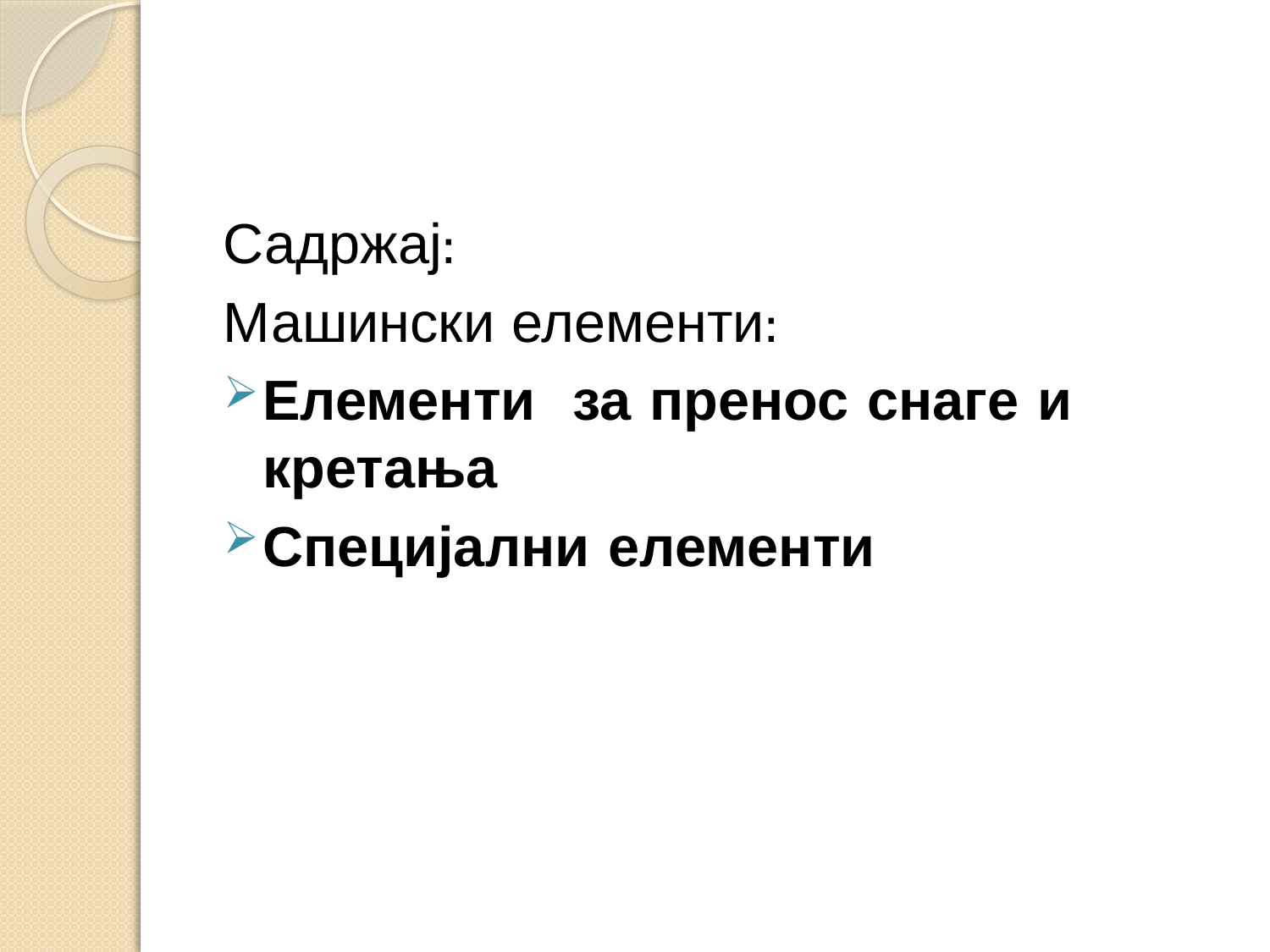

Садржај:
Машински елементи:
Елементи  за пренос снаге и кретања
Специјални елементи